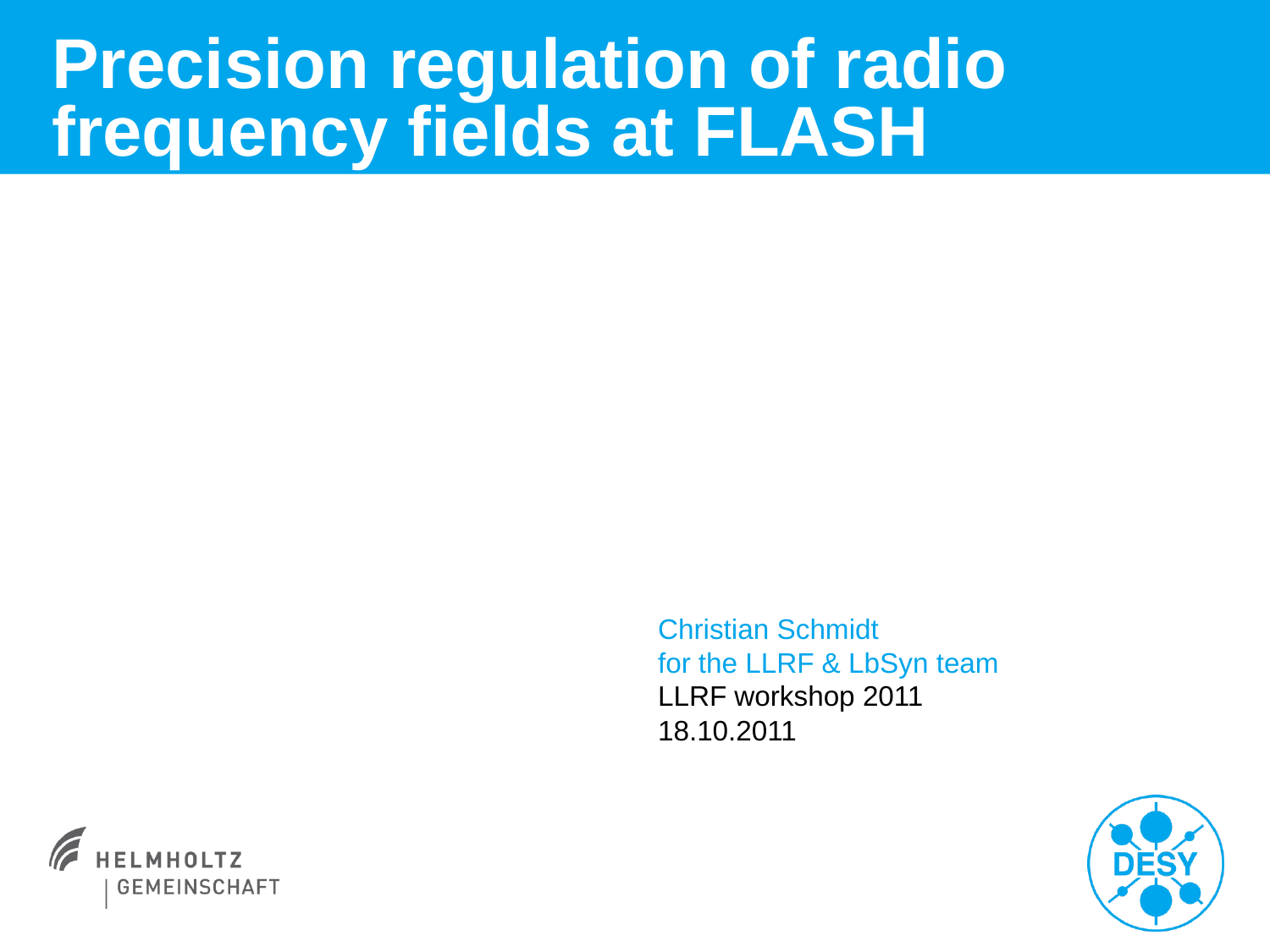

# Precision regulation of radio frequency fields at FLASH

Christian Schmidt
for the LLRF & LbSyn team
LLRF workshop 2011
18.10.2011